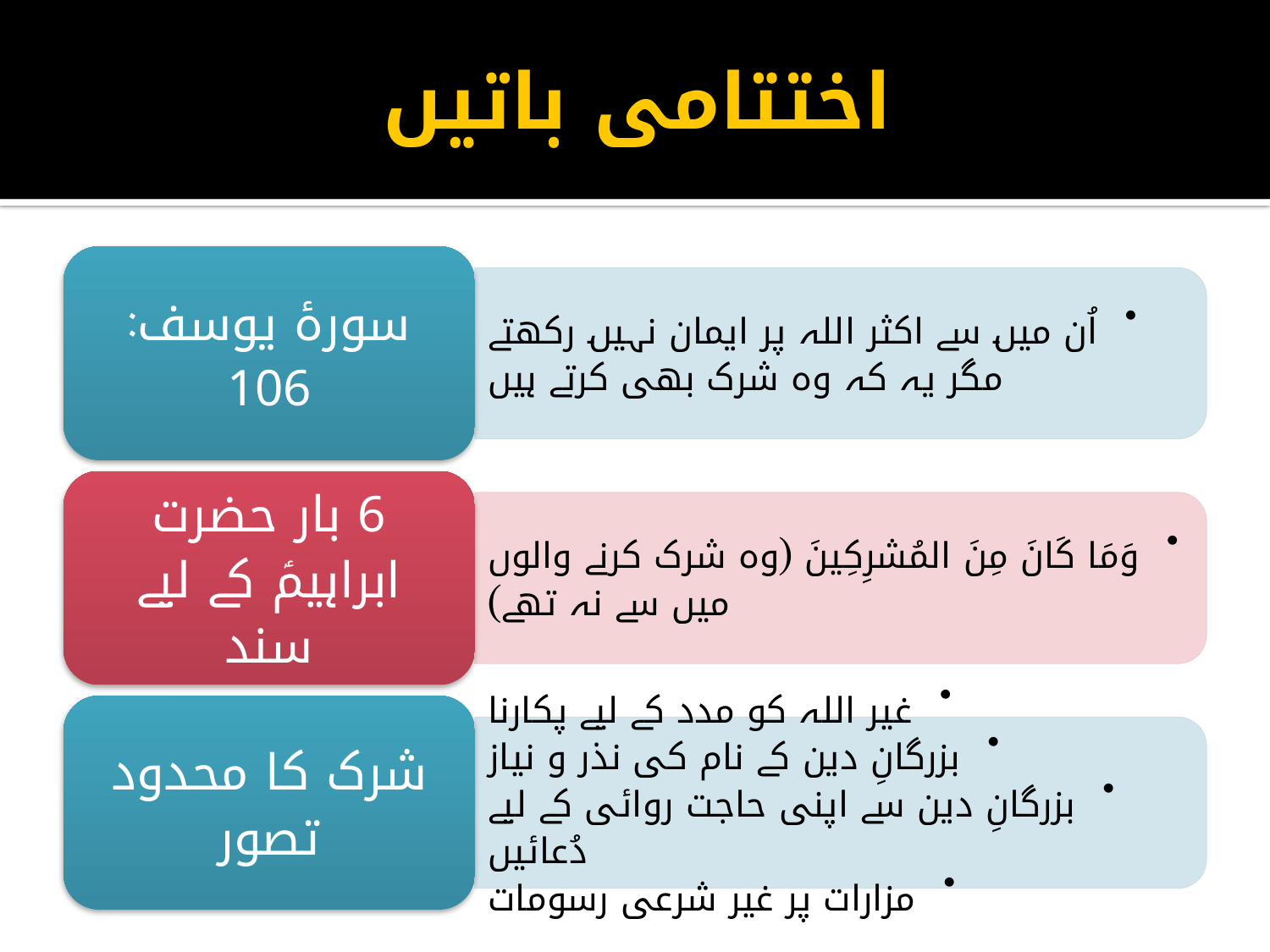

# اختتامی باتیں
شرک کا محدود تصور
غیر اللہ کو مدد کے لیے پکارنا
مزارات پر غیر شرعی رسومات